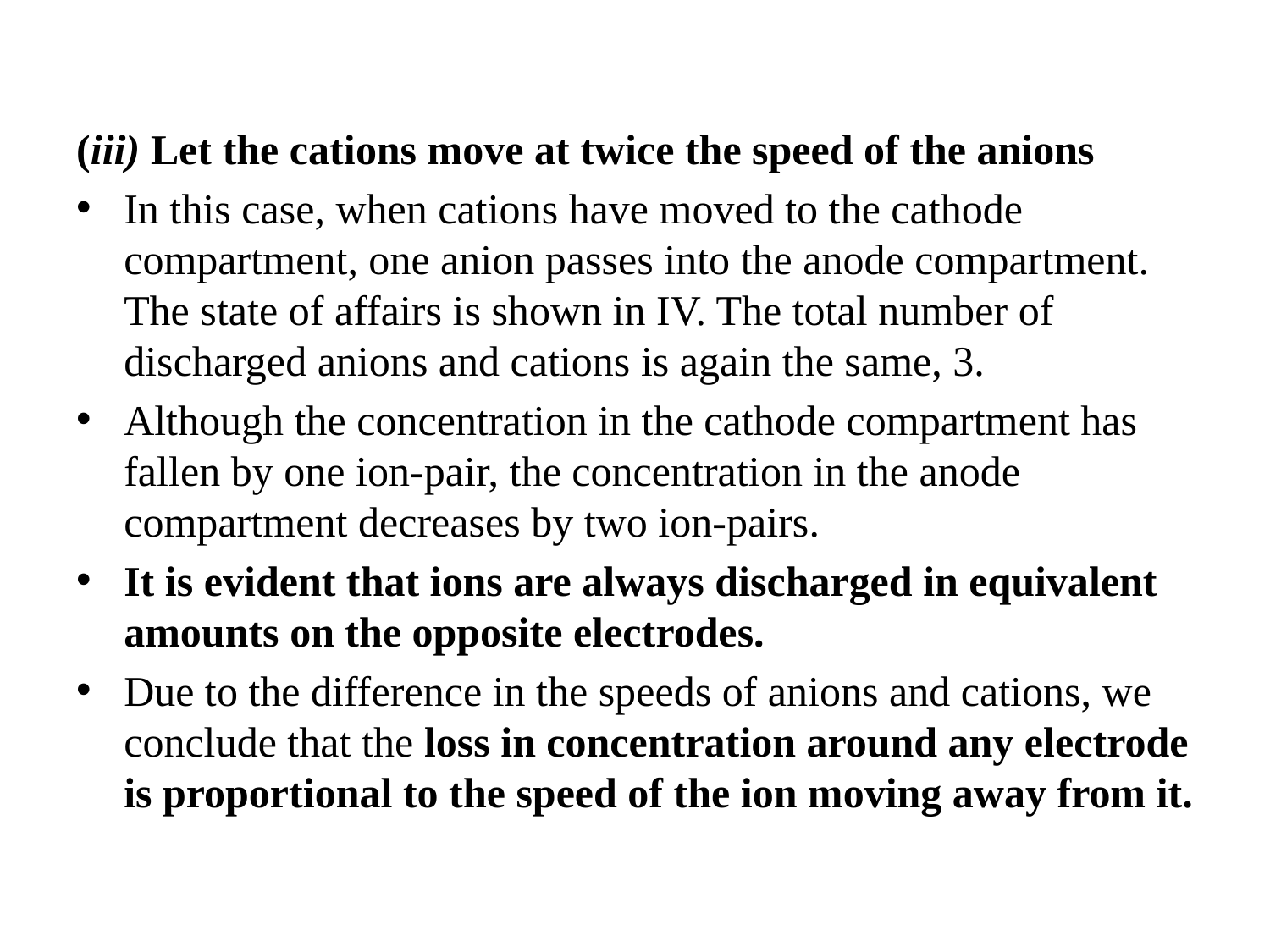

(iii) Let the cations move at twice the speed of the anions
In this case, when cations have moved to the cathode compartment, one anion passes into the anode compartment. The state of affairs is shown in IV. The total number of discharged anions and cations is again the same, 3.
Although the concentration in the cathode compartment has fallen by one ion-pair, the concentration in the anode compartment decreases by two ion-pairs.
It is evident that ions are always discharged in equivalent amounts on the opposite electrodes.
Due to the difference in the speeds of anions and cations, we conclude that the loss in concentration around any electrode is proportional to the speed of the ion moving away from it.